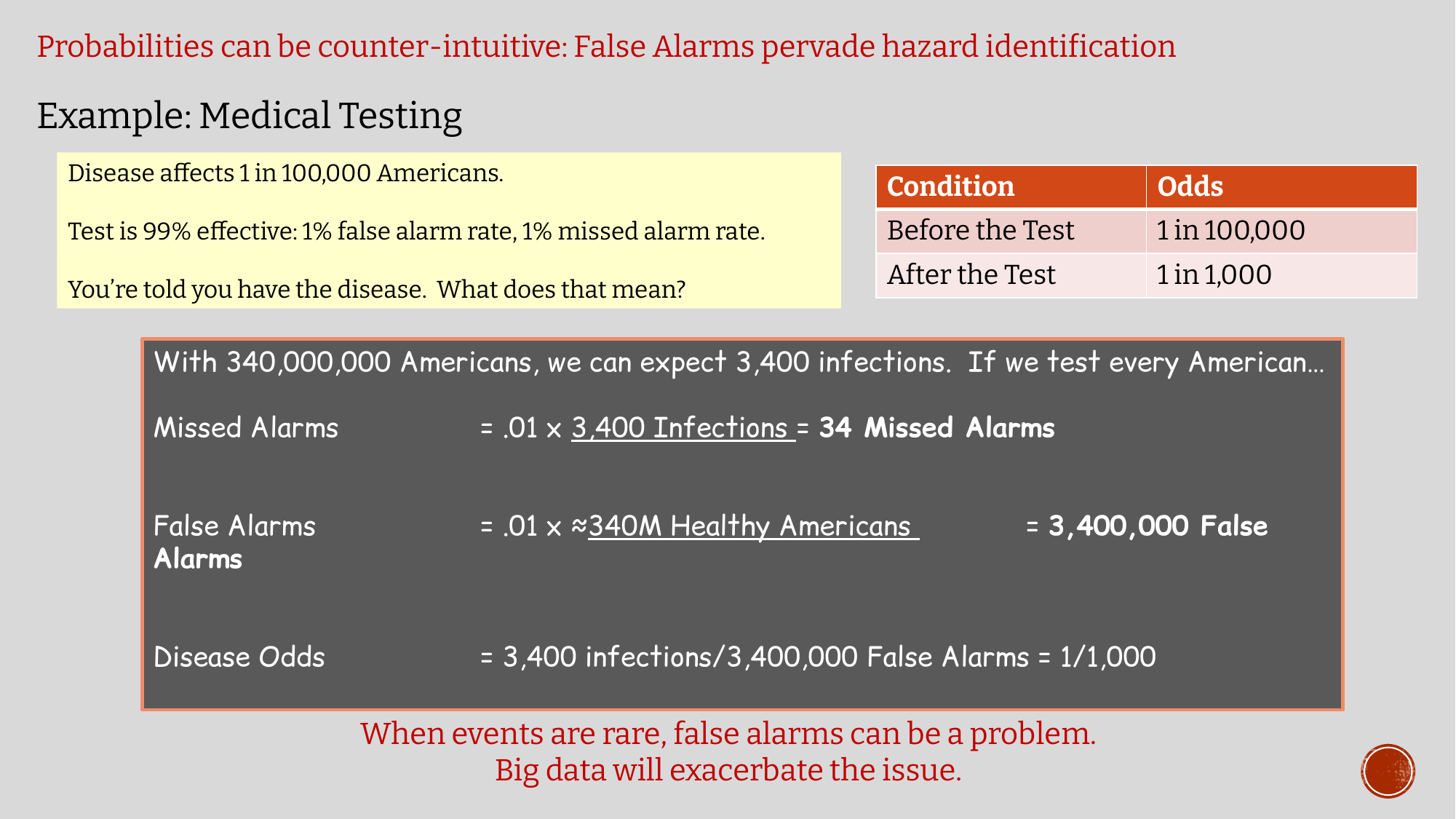

Probabilities can be counter-intuitive: False Alarms pervade hazard identification
Example: Medical Testing
Disease affects 1 in 100,000 Americans.

Test is 99% effective: 1% false alarm rate, 1% missed alarm rate.

You’re told you have the disease.  What does that mean?
| Condition | Odds |
| --- | --- |
| Before the Test | 1 in 100,000 |
| After the Test | 1 in 1,000 |
With 340,000,000 Americans, we can expect 3,400 infections.  If we test every American…

Missed Alarms 		= .01 x 3,400 Infections = 34 Missed Alarms

False Alarms 		= .01 x ≈340M Healthy Americans 	= 3,400,000 False Alarms

Disease Odds		= 3,400 infections/3,400,000 False Alarms = 1/1,000

When events are rare, false alarms can be a problem.
Big data will exacerbate the issue.